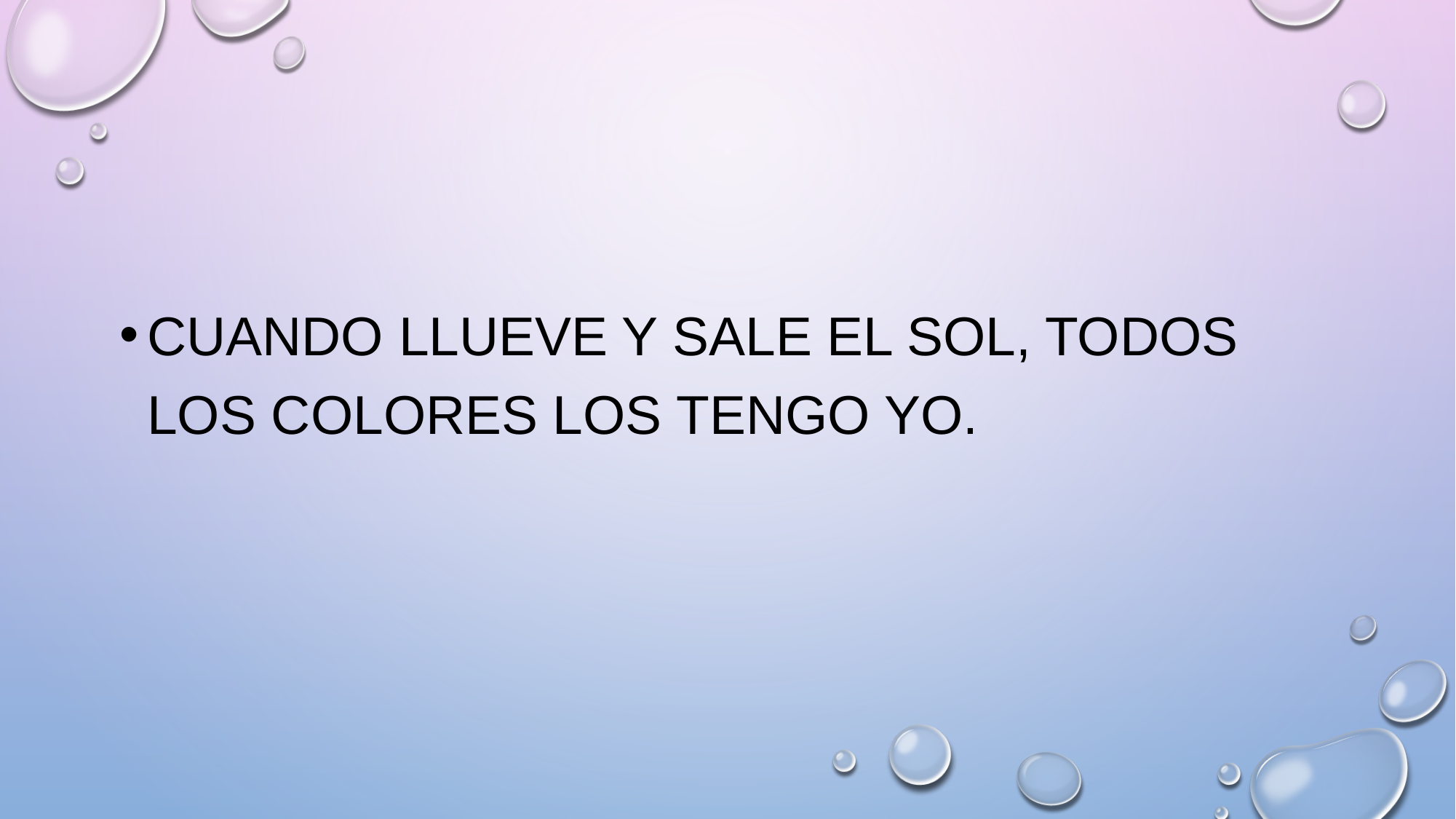

Cuando llueve y sale el sol, todos los colores los tengo yo.